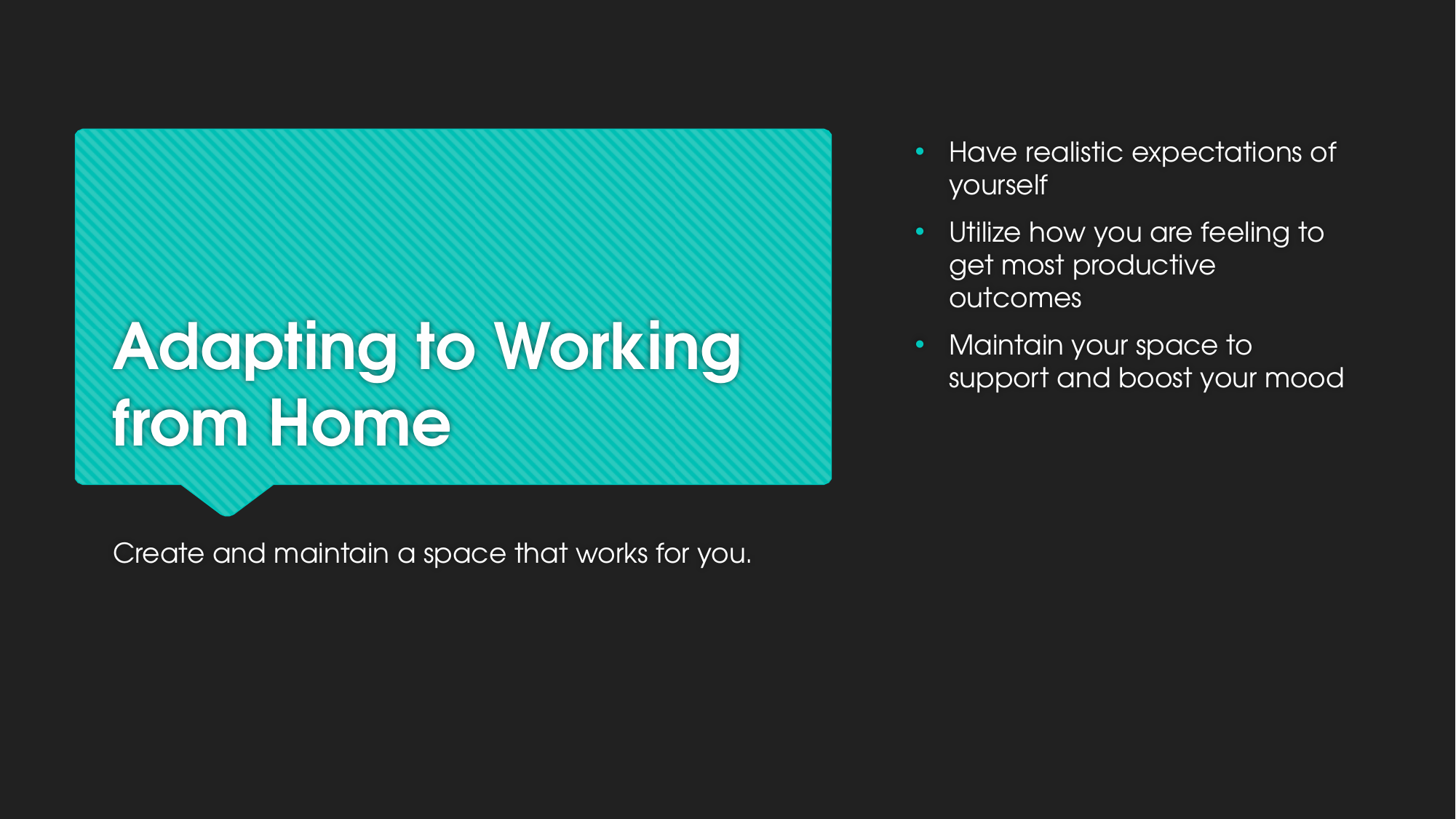

Have realistic expectations of yourself
Utilize how you are feeling to get most productive outcomes
Maintain your space to support and boost your mood
# Adapting to Working from Home
Create and maintain a space that works for you.